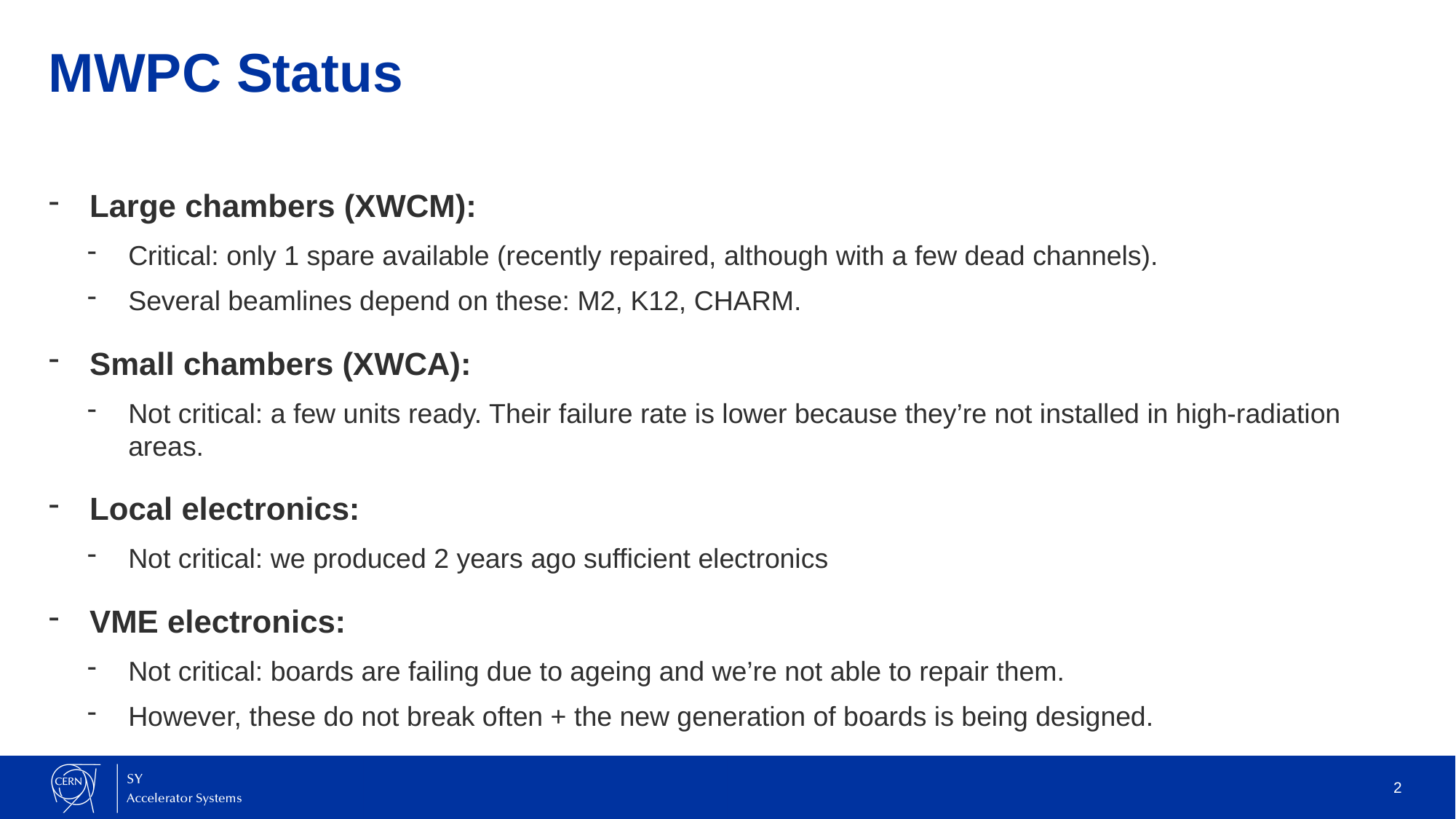

# MWPC Status
Large chambers (XWCM):
Critical: only 1 spare available (recently repaired, although with a few dead channels).
Several beamlines depend on these: M2, K12, CHARM.
Small chambers (XWCA):
Not critical: a few units ready. Their failure rate is lower because they’re not installed in high-radiation areas.
Local electronics:
Not critical: we produced 2 years ago sufficient electronics
VME electronics:
Not critical: boards are failing due to ageing and we’re not able to repair them.
However, these do not break often + the new generation of boards is being designed.

2